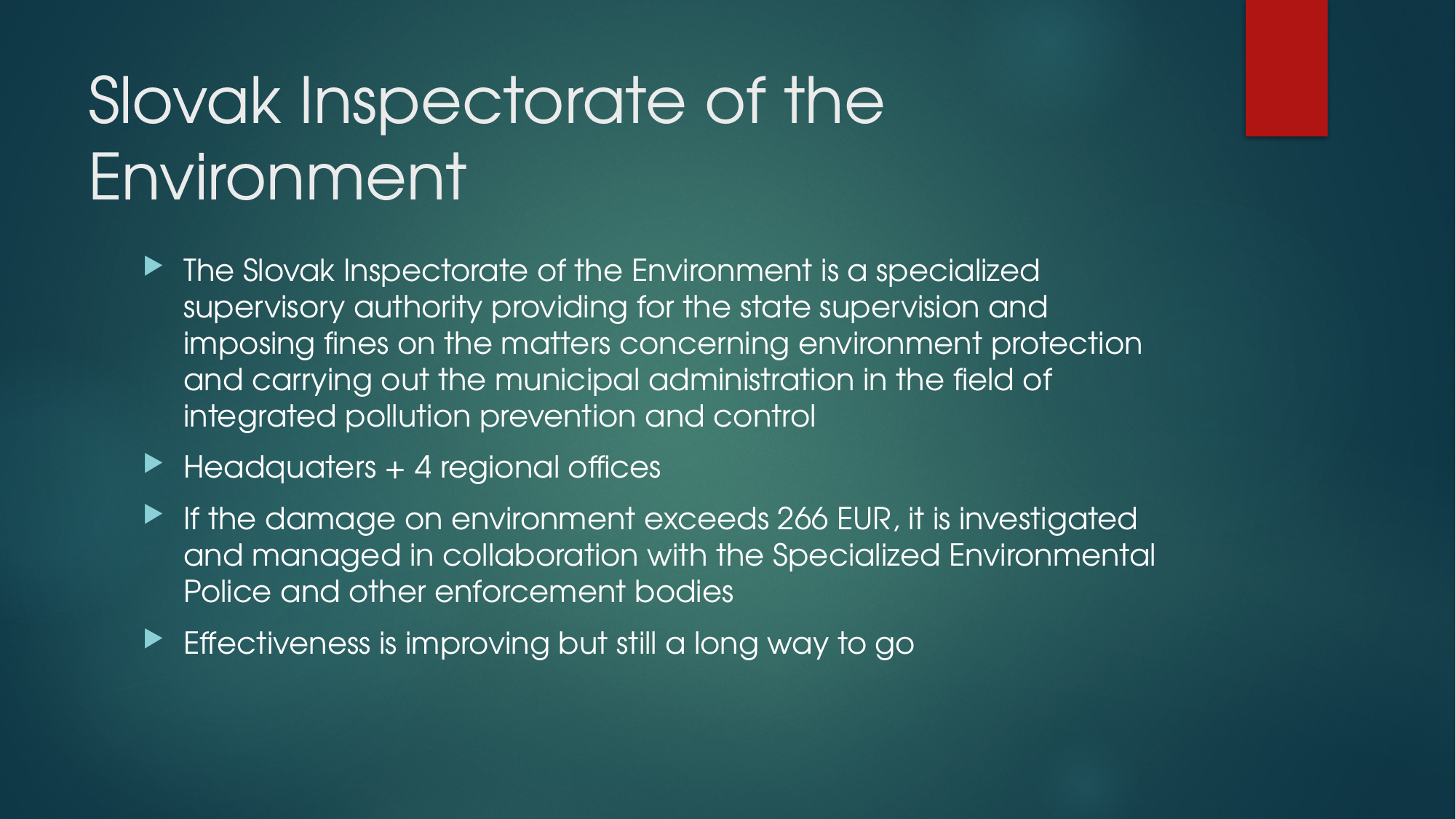

# Slovak Inspectorate of the Environment
The Slovak Inspectorate of the Environment is a specialized supervisory authority providing for the state supervision and imposing fines on the matters concerning environment protection and carrying out the municipal administration in the field of integrated pollution prevention and control
Headquaters + 4 regional offices
If the damage on environment exceeds 266 EUR, it is investigated and managed in collaboration with the Specialized Environmental Police and other enforcement bodies
Effectiveness is improving but still a long way to go